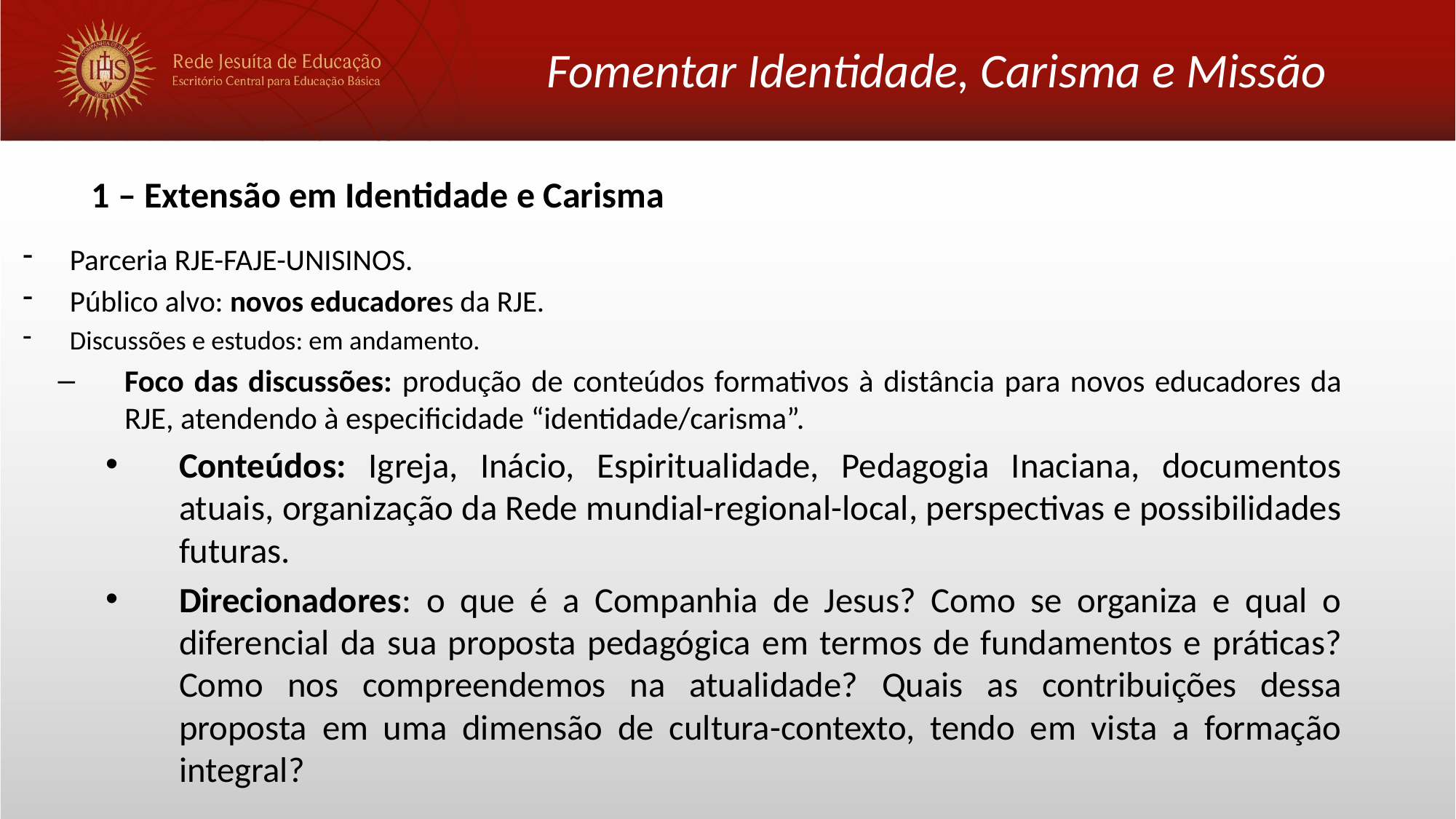

# Fomentar Identidade, Carisma e Missão
1 – Extensão em Identidade e Carisma
Parceria RJE-FAJE-UNISINOS.
Público alvo: novos educadores da RJE.
Discussões e estudos: em andamento.
Foco das discussões: produção de conteúdos formativos à distância para novos educadores da RJE, atendendo à especificidade “identidade/carisma”.
Conteúdos: Igreja, Inácio, Espiritualidade, Pedagogia Inaciana, documentos atuais, organização da Rede mundial-regional-local, perspectivas e possibilidades futuras.
Direcionadores: o que é a Companhia de Jesus? Como se organiza e qual o diferencial da sua proposta pedagógica em termos de fundamentos e práticas? Como nos compreendemos na atualidade? Quais as contribuições dessa proposta em uma dimensão de cultura-contexto, tendo em vista a formação integral?